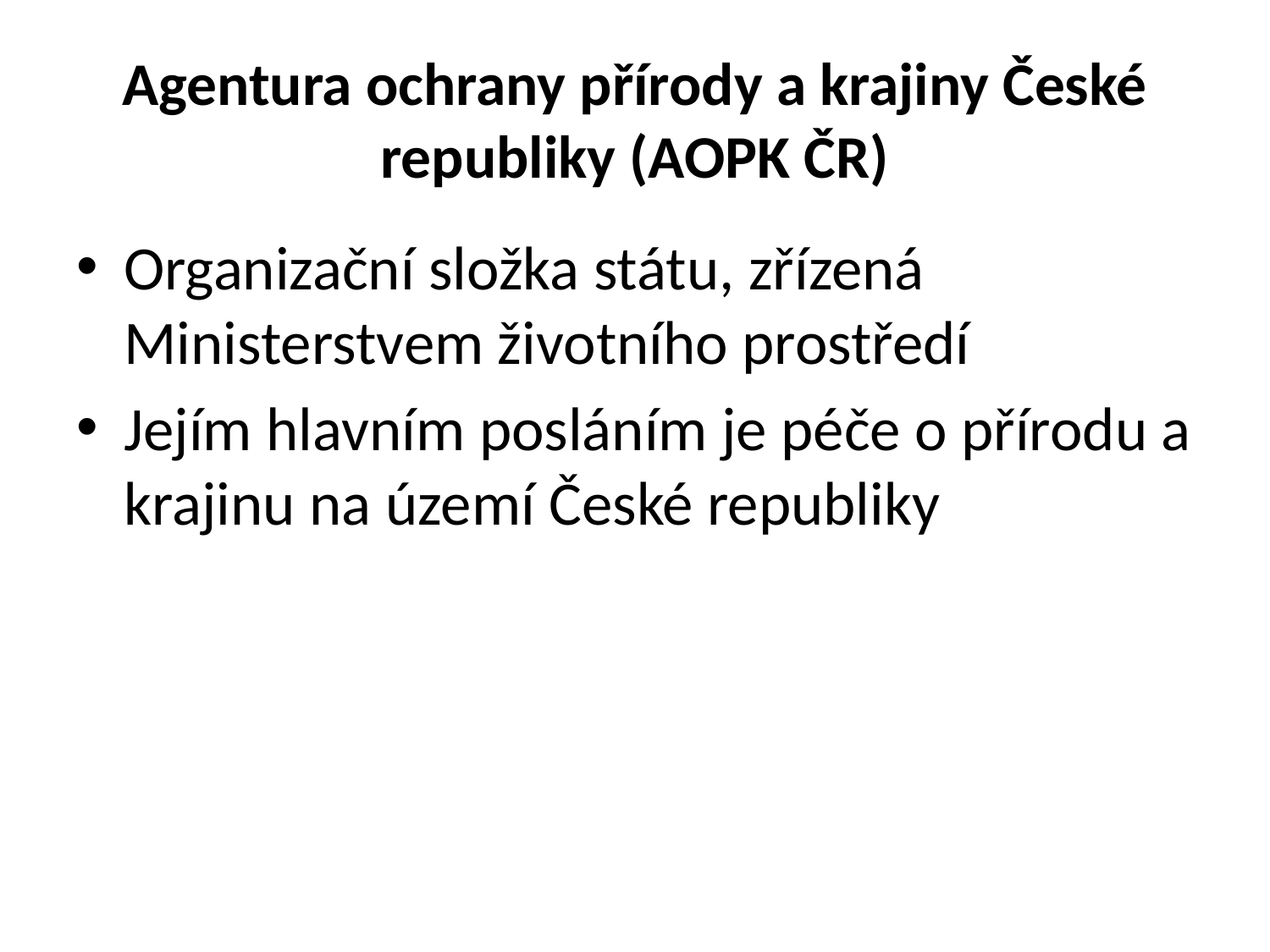

# Agentura ochrany přírody a krajiny České republiky (AOPK ČR)
Organizační složka státu, zřízená Ministerstvem životního prostředí
Jejím hlavním posláním je péče o přírodu a krajinu na území České republiky